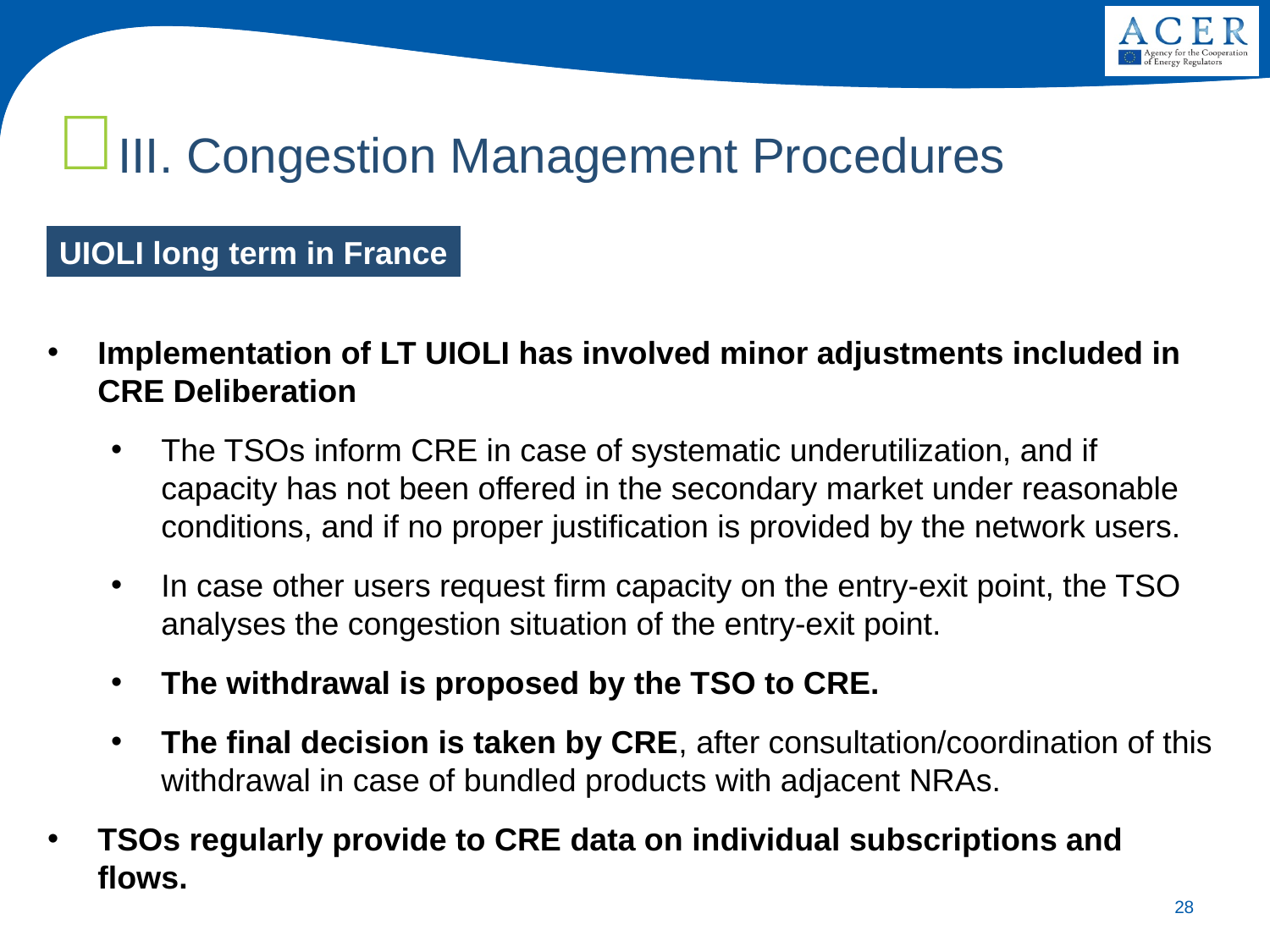

III. Congestion Management Procedures
UIOLI long term in France
Implementation of LT UIOLI has involved minor adjustments included in CRE Deliberation
The TSOs inform CRE in case of systematic underutilization, and if capacity has not been offered in the secondary market under reasonable conditions, and if no proper justification is provided by the network users.
In case other users request firm capacity on the entry-exit point, the TSO analyses the congestion situation of the entry-exit point.
The withdrawal is proposed by the TSO to CRE.
The final decision is taken by CRE, after consultation/coordination of this withdrawal in case of bundled products with adjacent NRAs.
TSOs regularly provide to CRE data on individual subscriptions and flows.